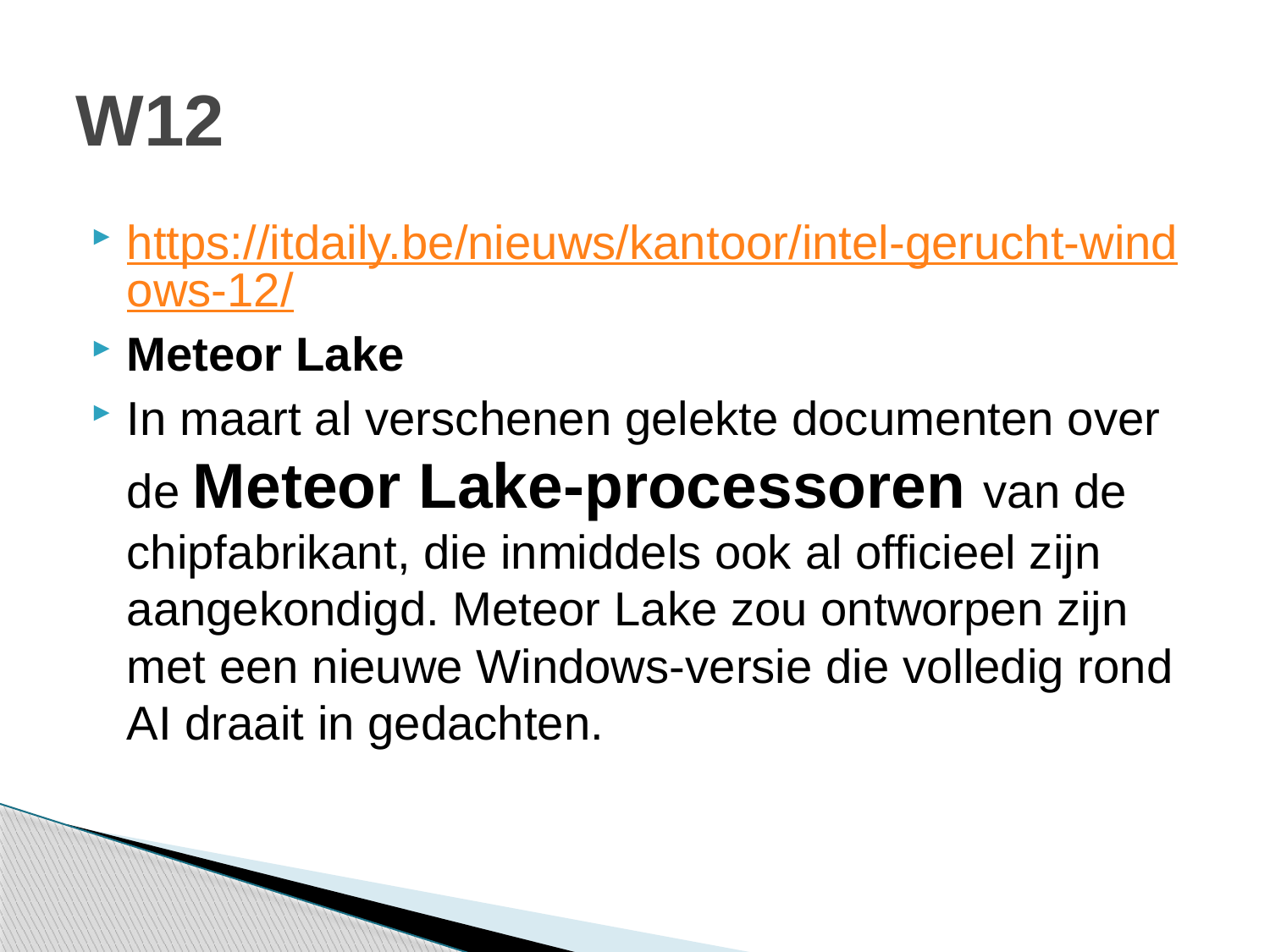

# W12
https://itdaily.be/nieuws/kantoor/intel-gerucht-windows-12/
Meteor Lake
In maart al verschenen gelekte documenten over de Meteor Lake-processoren van de chipfabrikant, die inmiddels ook al officieel zijn aangekondigd. Meteor Lake zou ontworpen zijn met een nieuwe Windows-versie die volledig rond AI draait in gedachten.